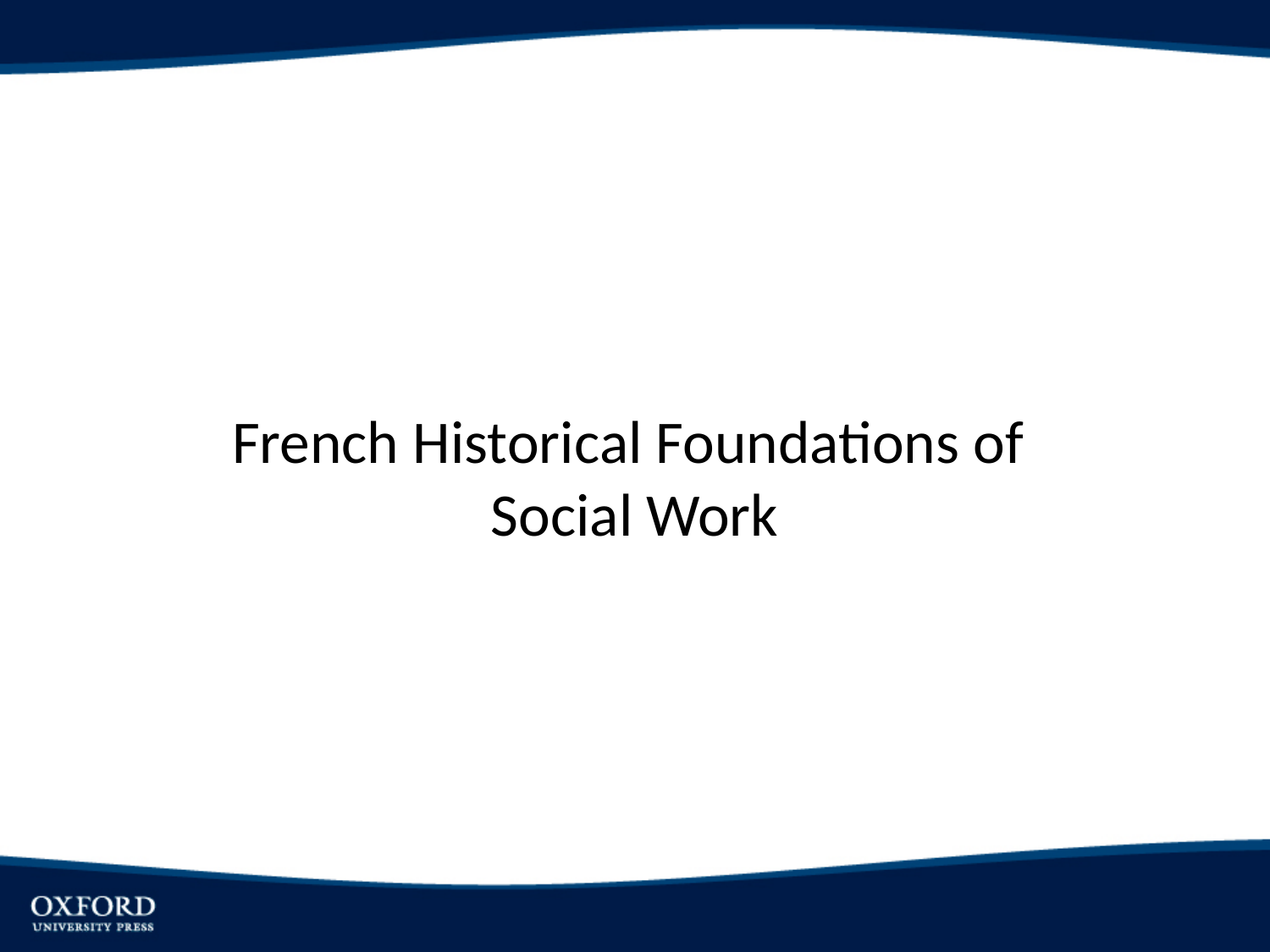

# French Historical Foundations of Social Work